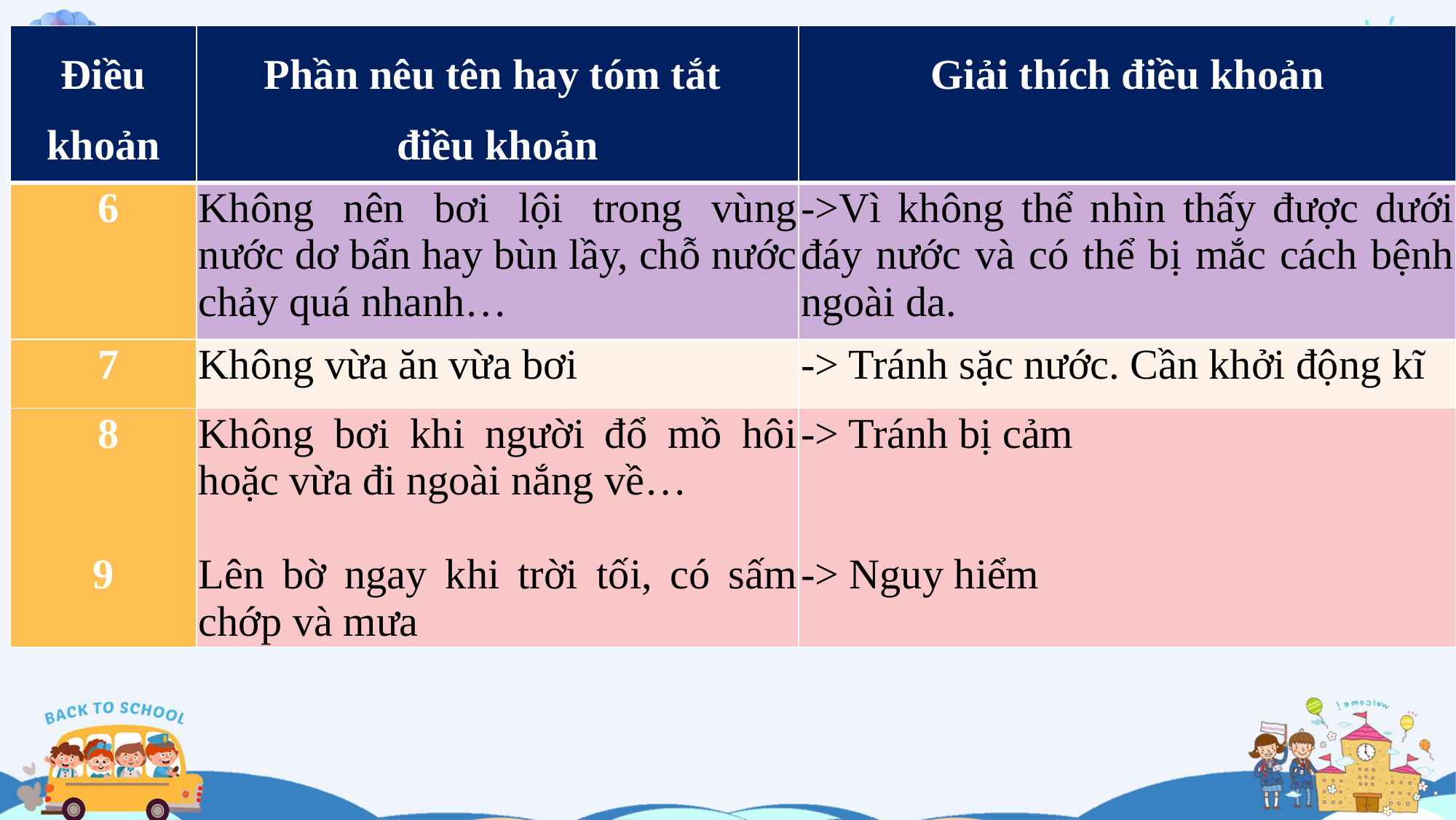

| Điều khoản | Phần nêu tên hay tóm tắt điều khoản | Giải thích điều khoản |
| --- | --- | --- |
| 6 | Không nên bơi lội trong vùng nước dơ bẩn hay bùn lầy, chỗ nước chảy quá nhanh… | ->Vì không thể nhìn thấy được dưới đáy nước và có thể bị mắc cách bệnh ngoài da. |
| 7 | Không vừa ăn vừa bơi | -> Tránh sặc nước. Cần khởi động kĩ |
| 8 9 | Không bơi khi người đổ mồ hôi hoặc vừa đi ngoài nắng về… Lên bờ ngay khi trời tối, có sấm chớp và mưa | -> Tránh bị cảm -> Nguy hiểm |